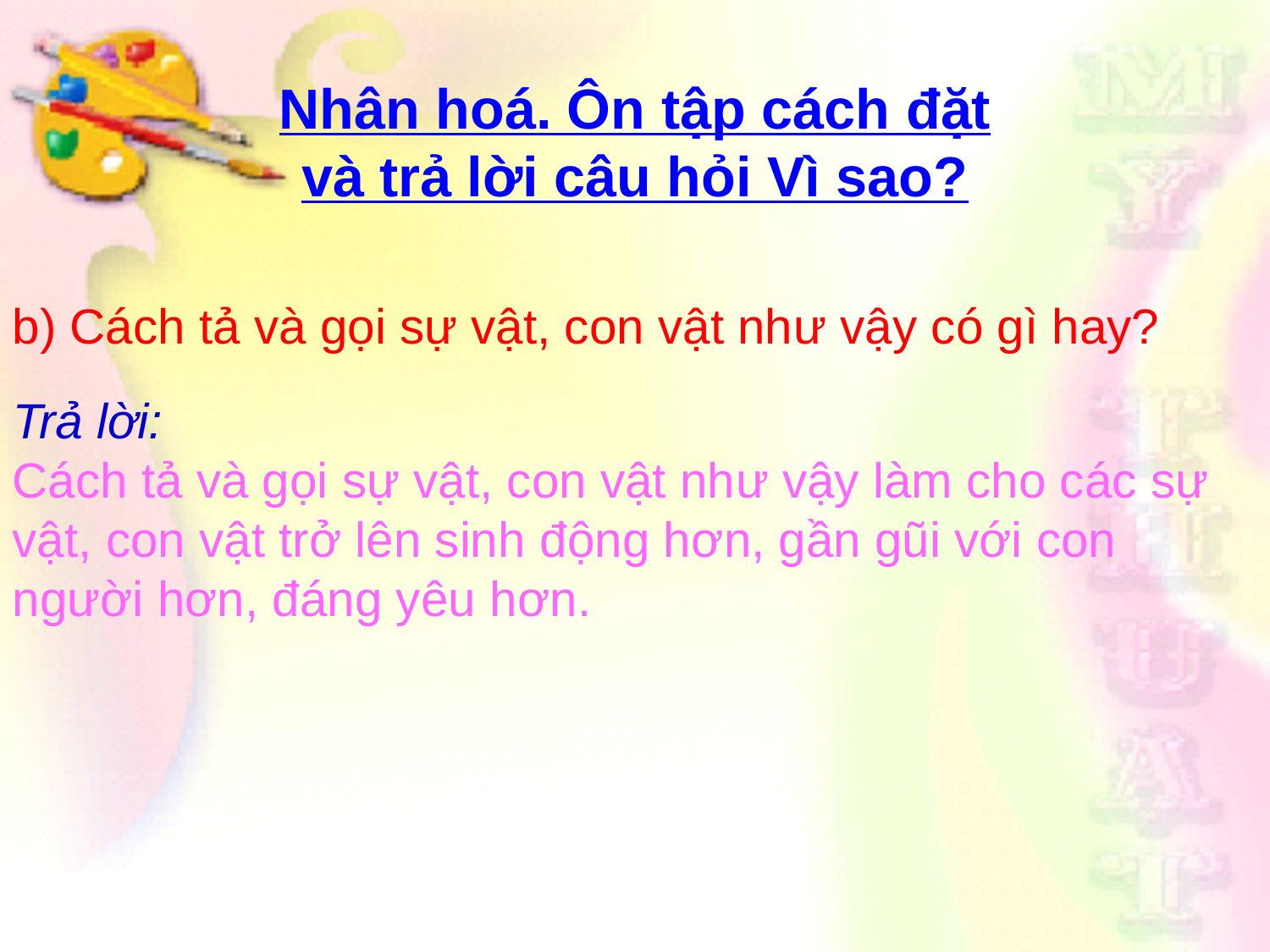

# Nhân hoá. Ôn tập cách đặt và trả lời câu hỏi Vì sao?
b) Cách tả và gọi sự vật, con vật như vậy có gì hay?
Trả lời:
Cách tả và gọi sự vật, con vật như vậy làm cho các sự vật, con vật trở lên sinh động hơn, gần gũi với con người hơn, đáng yêu hơn.